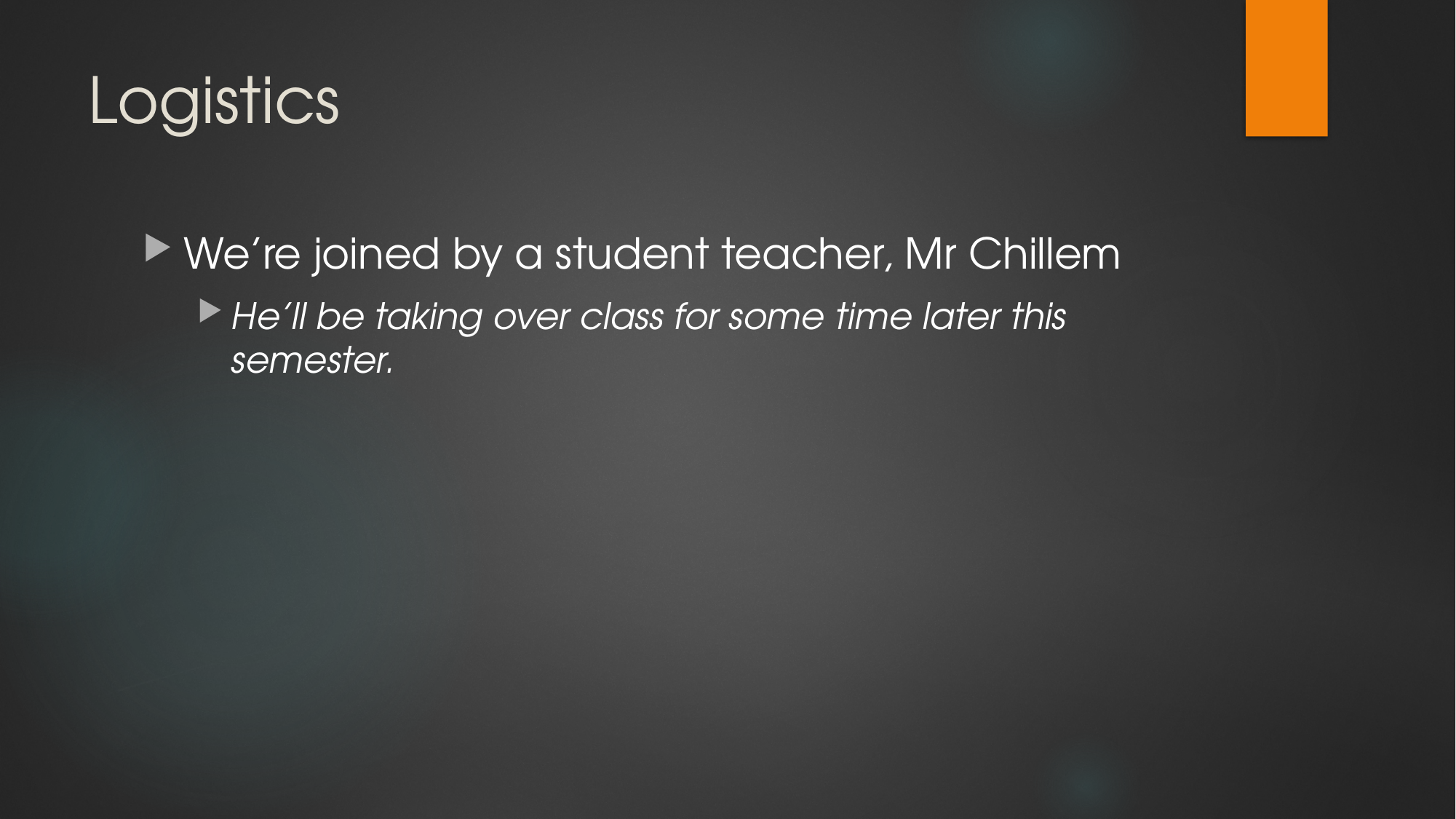

# Logistics
We’re joined by a student teacher, Mr Chillem
He’ll be taking over class for some time later this semester.